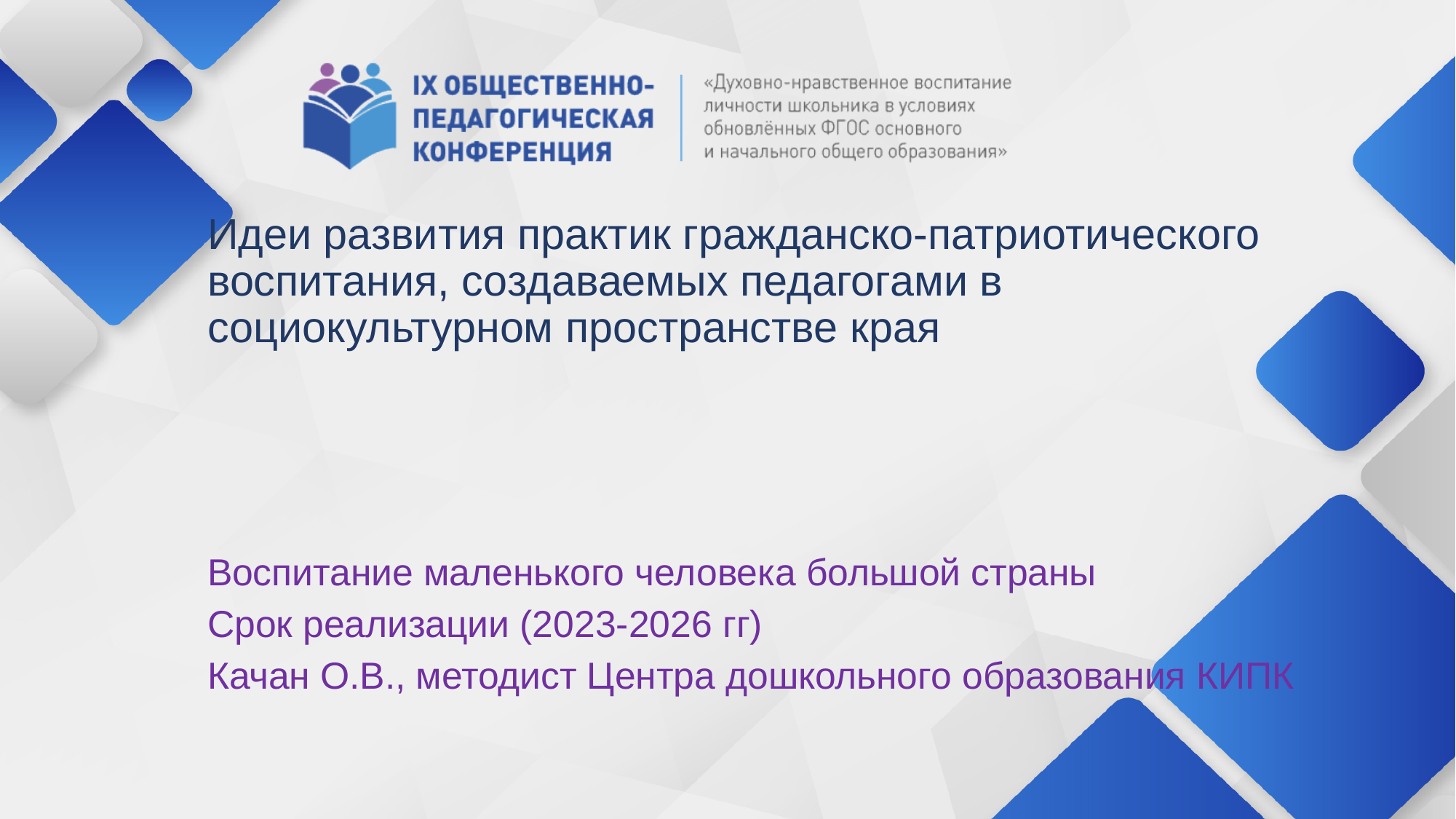

# Идеи развития практик гражданско-патриотического воспитания, создаваемых педагогами в социокультурном пространстве края
Воспитание маленького человека большой страны
Срок реализации (2023-2026 гг)
Качан О.В., методист Центра дошкольного образования КИПК